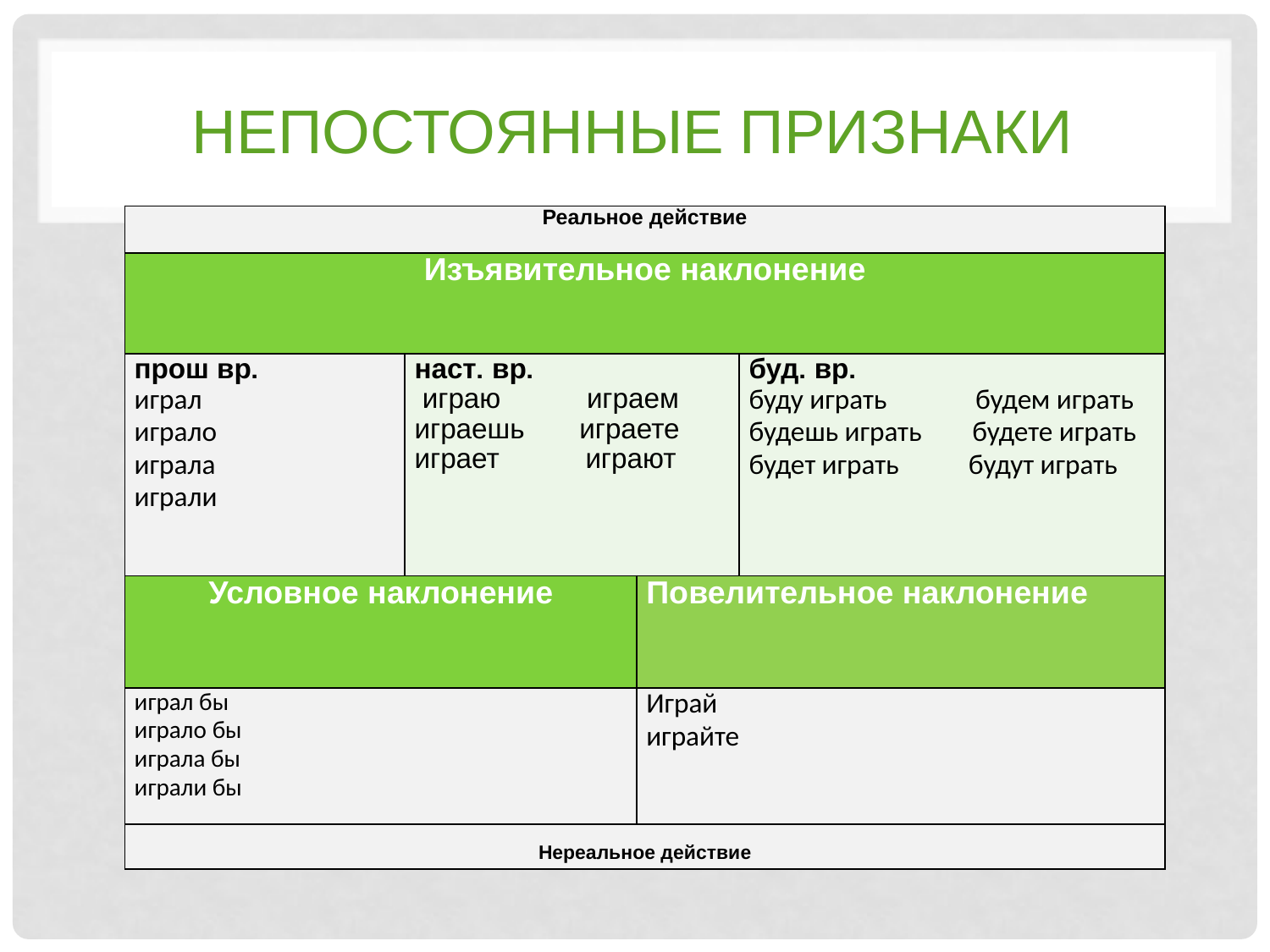

# Непостоянные признаки
| Реальное действие |  |  |  |
| --- | --- | --- | --- |
| Изъявительное наклонение |  |  |  |
| прош вр. играл играло играла играли | наст. вр.  играю играем играешь играете играет играют |  | буд. вр. буду играть будем играть будешь играть будете играть будет играть будут играть |
| Условное наклонение |  | Повелительное наклонение |  |
| играл бы играло бы играла бы играли бы |  | Играй играйте |  |
| Нереальное действие |  |  |  |